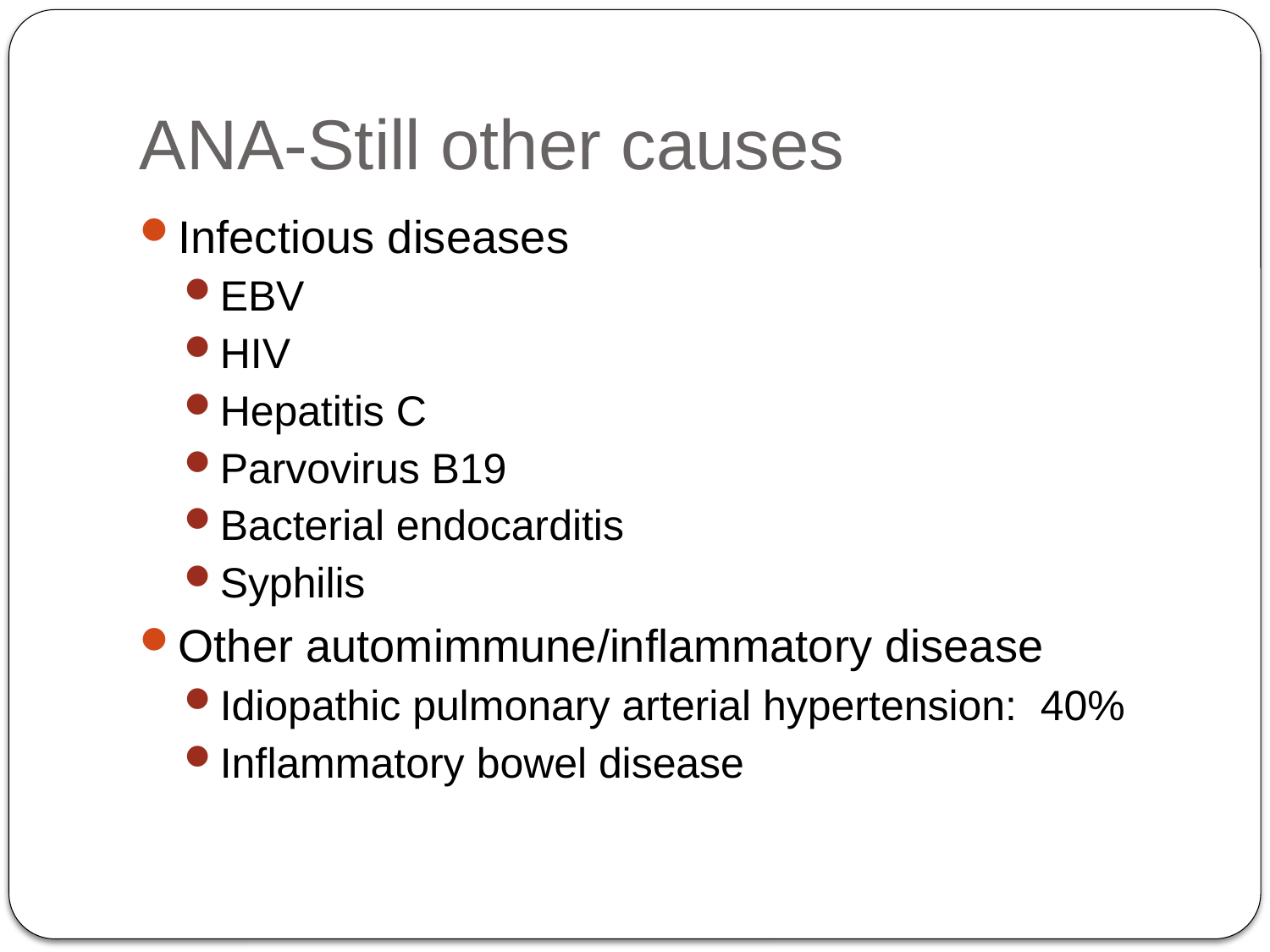

# ANA-Still other causes
Infectious diseases
EBV
HIV
Hepatitis C
Parvovirus B19
Bacterial endocarditis
Syphilis
Other automimmune/inflammatory disease
Idiopathic pulmonary arterial hypertension:  40%
Inflammatory bowel disease